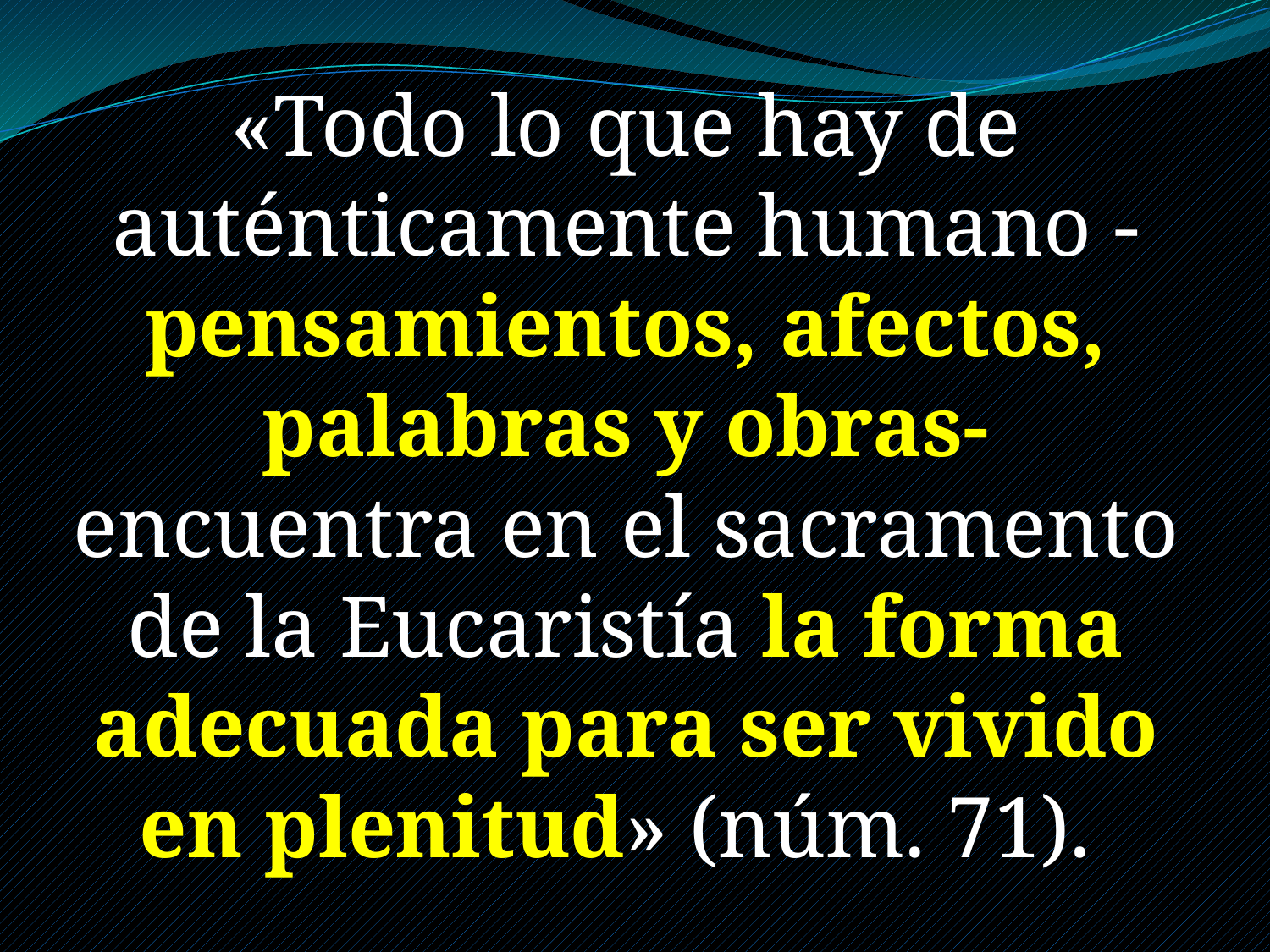

«Todo lo que hay de auténticamente humano -pensamientos, afectos, palabras y obras- encuentra en el sacramento de la Eucaristía la forma adecuada para ser vivido en plenitud» (núm. 71).